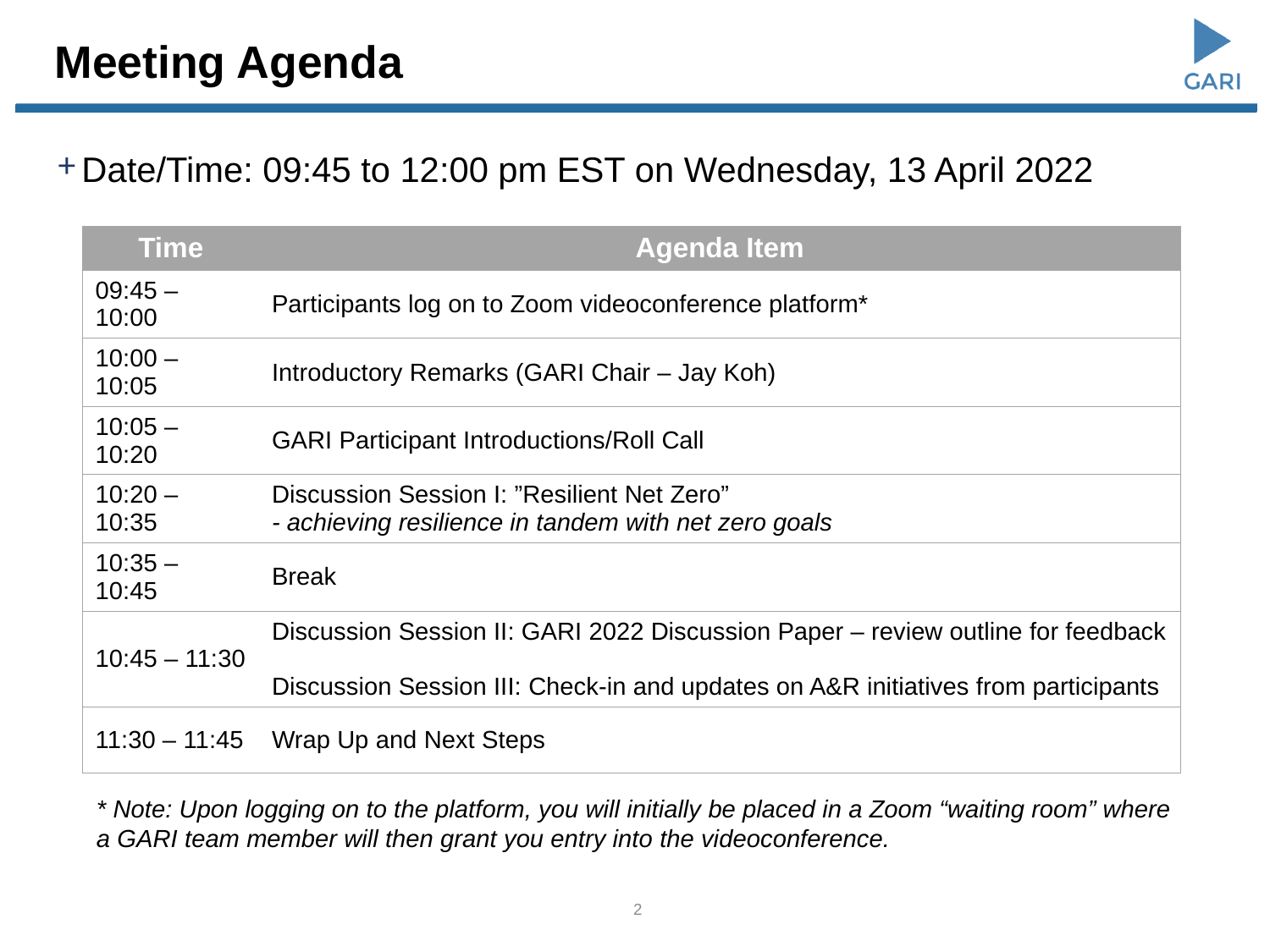

# Meeting Agenda
Date/Time: 09:45 to 12:00 pm EST on Wednesday, 13 April 2022
| Time | Agenda Item |
| --- | --- |
| 09:45 – 10:00 | Participants log on to Zoom videoconference platform\* |
| 10:00 – 10:05 | Introductory Remarks (GARI Chair – Jay Koh) |
| 10:05 – 10:20 | GARI Participant Introductions/Roll Call |
| 10:20 – 10:35 | Discussion Session I: ”Resilient Net Zero” - achieving resilience in tandem with net zero goals |
| 10:35 – 10:45 | Break |
| 10:45 – 11:30 | Discussion Session II: GARI 2022 Discussion Paper – review outline for feedback Discussion Session III: Check-in and updates on A&R initiatives from participants |
| 11:30 – 11:45 | Wrap Up and Next Steps |
* Note: Upon logging on to the platform, you will initially be placed in a Zoom “waiting room” where
a GARI team member will then grant you entry into the videoconference.
2